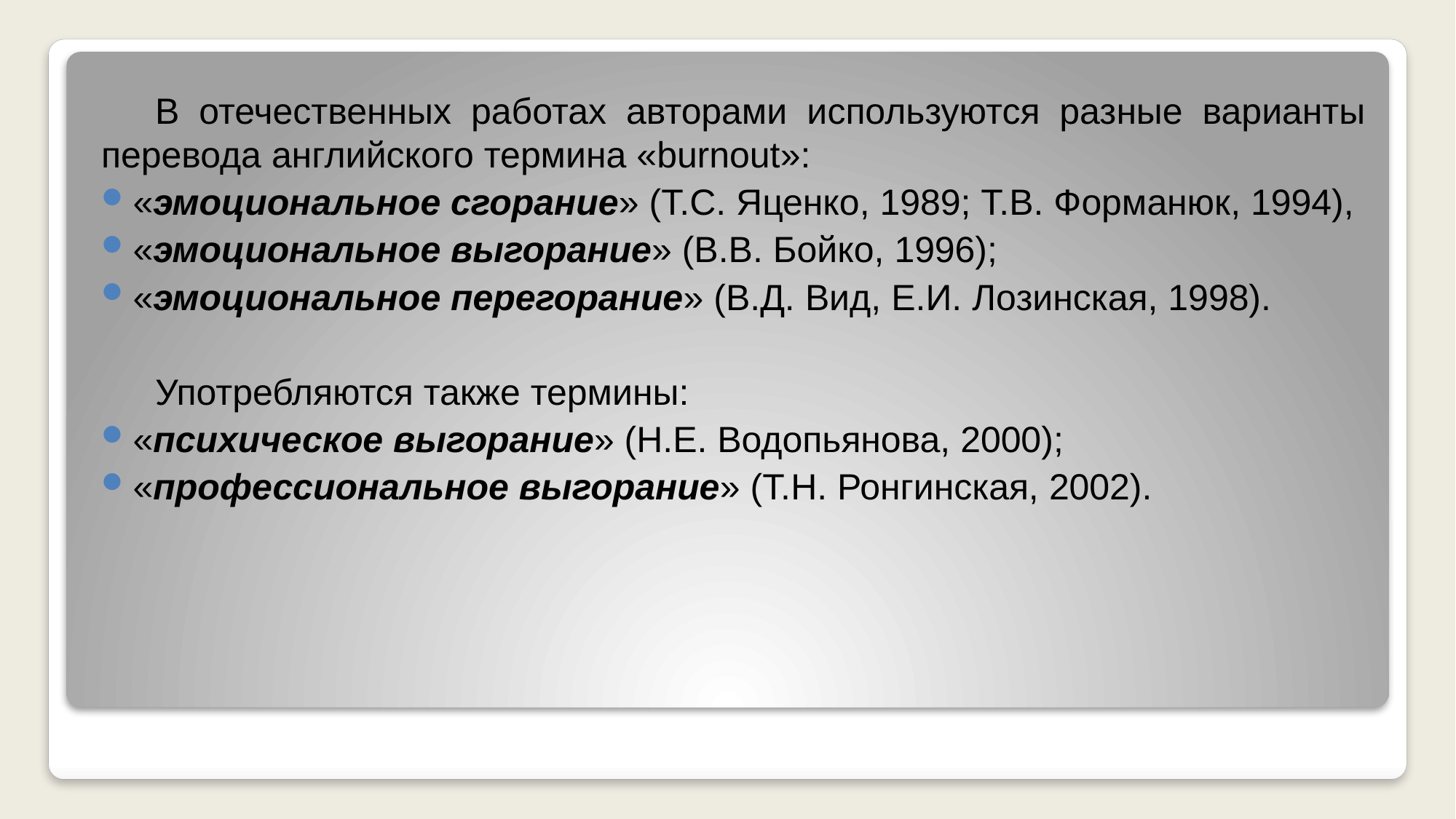

В отечественных работах авторами используются разные варианты перевода английского термина «burnout»:
«эмоциональное сгорание» (Т.С. Яценко, 1989; Т.В. Форманюк, 1994),
«эмоциональное выгорание» (В.В. Бойко, 1996);
«эмоциональное перегорание» (В.Д. Вид, Е.И. Лозинская, 1998).

Употребляются также термины:
«психическое выгорание» (Н.Е. Водопьянова, 2000);
«профессиональное выгорание» (Т.Н. Ронгинская, 2002).